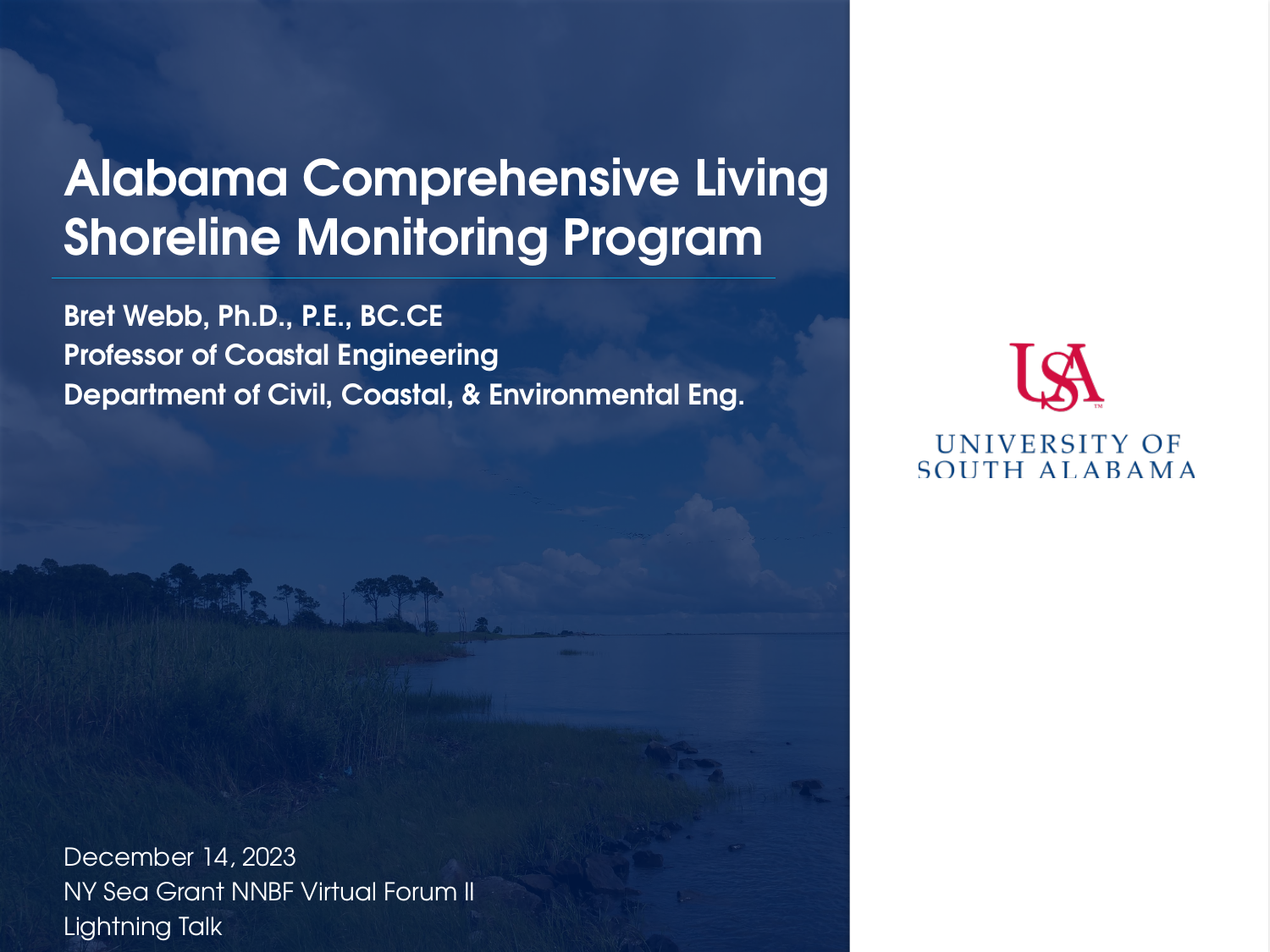

# Alabama Comprehensive Living Shoreline Monitoring Program
Bret Webb, Ph.D., P.E., BC.CE
Professor of Coastal Engineering
Department of Civil, Coastal, & Environmental Eng.
December 14, 2023
NY Sea Grant NNBF Virtual Forum II
Lightning Talk